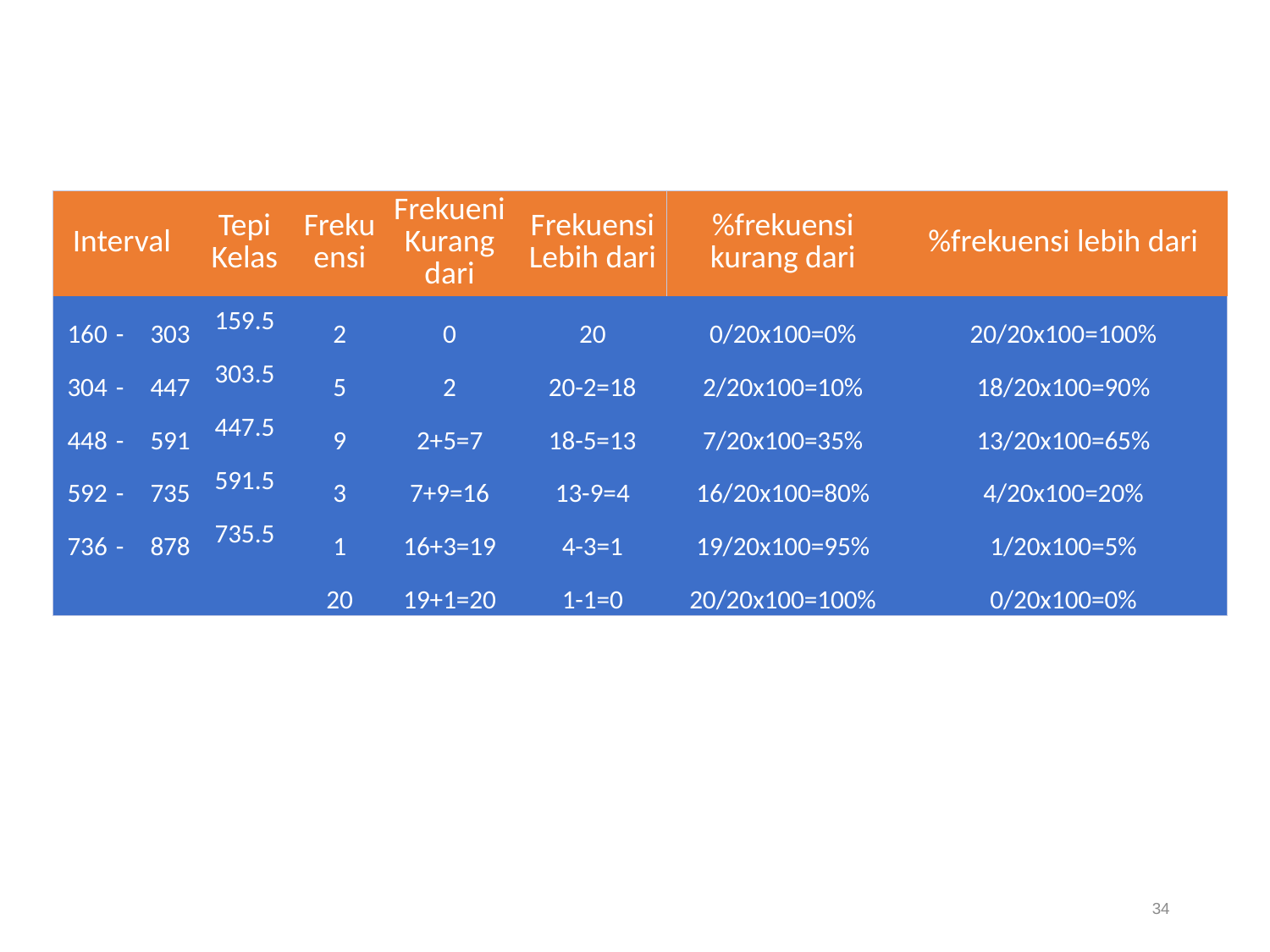

| Interval |  |  | Tepi Kelas | Frekuensi | Frekueni Kurang dari | Frekuensi Lebih dari | %frekuensi kurang dari | %frekuensi lebih dari |
| --- | --- | --- | --- | --- | --- | --- | --- | --- |
| 160 | - | 303 | 159.5 | 2 | 0 | 20 | 0/20x100=0% | 20/20x100=100% |
| 304 | - | 447 | 303.5 | 5 | 2 | 20-2=18 | 2/20x100=10% | 18/20x100=90% |
| 448 | - | 591 | 447.5 | 9 | 2+5=7 | 18-5=13 | 7/20x100=35% | 13/20x100=65% |
| 592 | - | 735 | 591.5 | 3 | 7+9=16 | 13-9=4 | 16/20x100=80% | 4/20x100=20% |
| 736 | - | 878 | 735.5 | 1 | 16+3=19 | 4-3=1 | 19/20x100=95% | 1/20x100=5% |
|  |  |  |  | 20 | 19+1=20 | 1-1=0 | 20/20x100=100% | 0/20x100=0% |
34